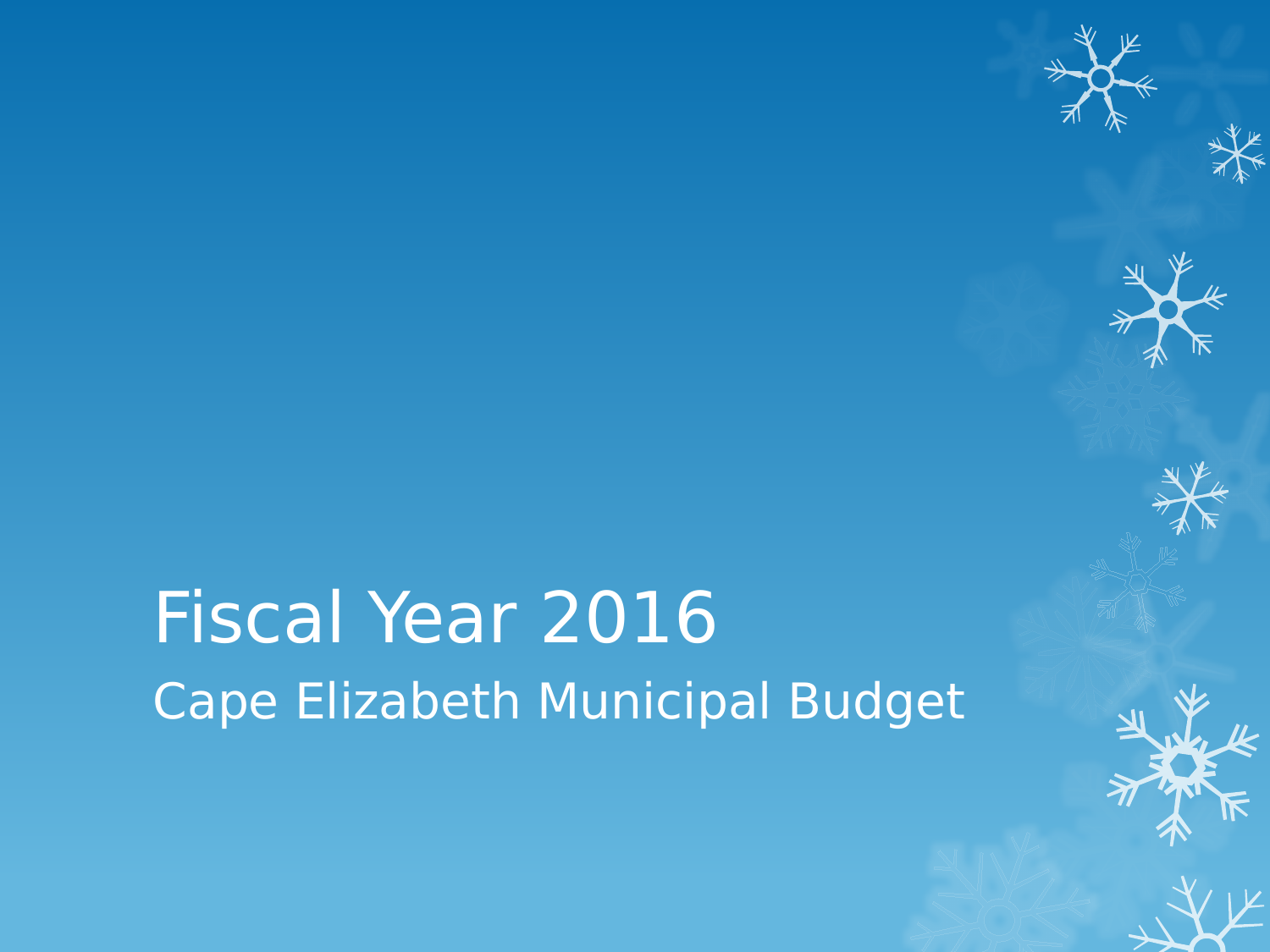

# Fiscal Year 2016
Cape Elizabeth Municipal Budget